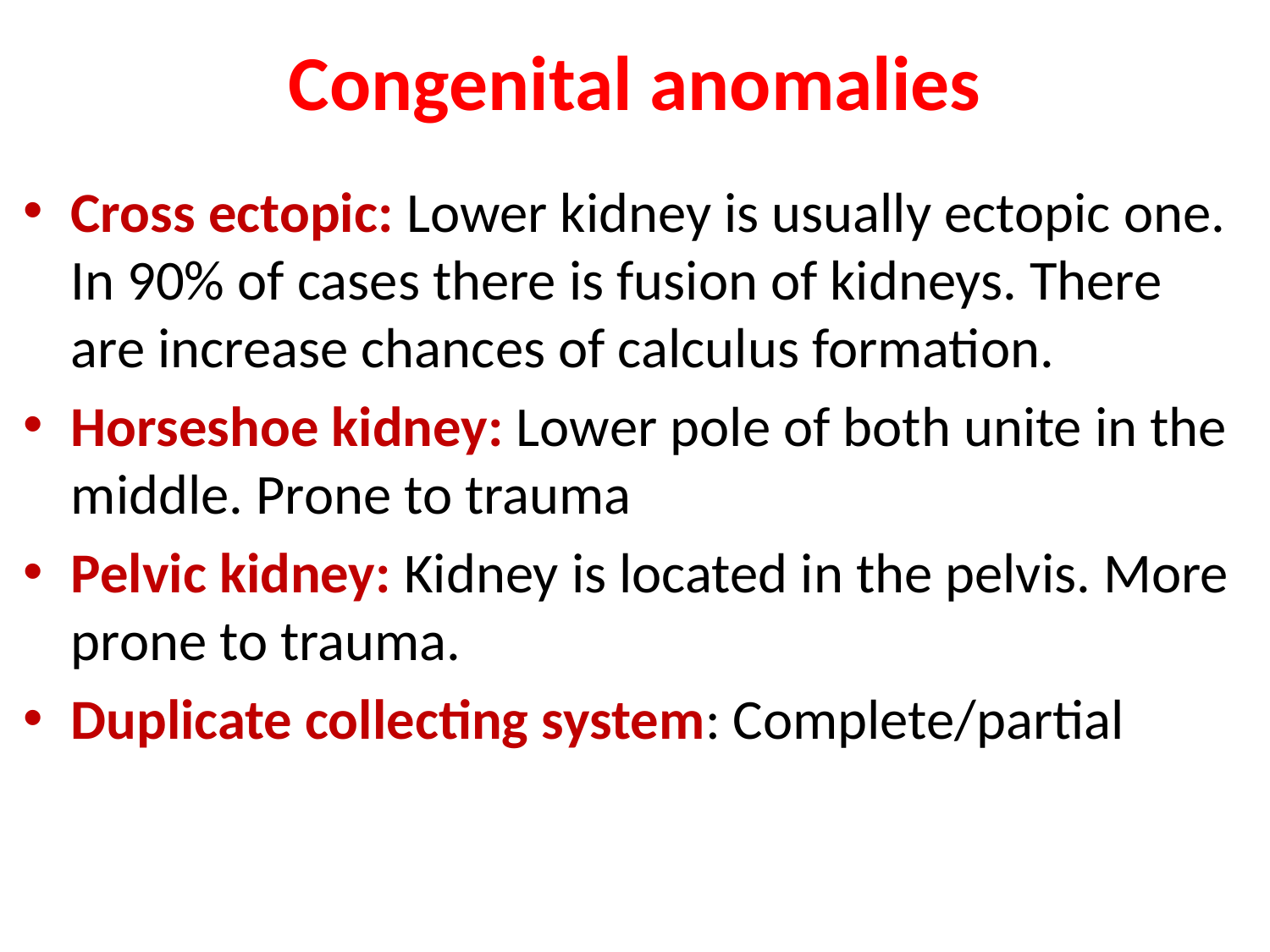

# Congenital anomalies
Cross ectopic: Lower kidney is usually ectopic one. In 90% of cases there is fusion of kidneys. There are increase chances of calculus formation.
Horseshoe kidney: Lower pole of both unite in the middle. Prone to trauma
Pelvic kidney: Kidney is located in the pelvis. More prone to trauma.
Duplicate collecting system: Complete/partial